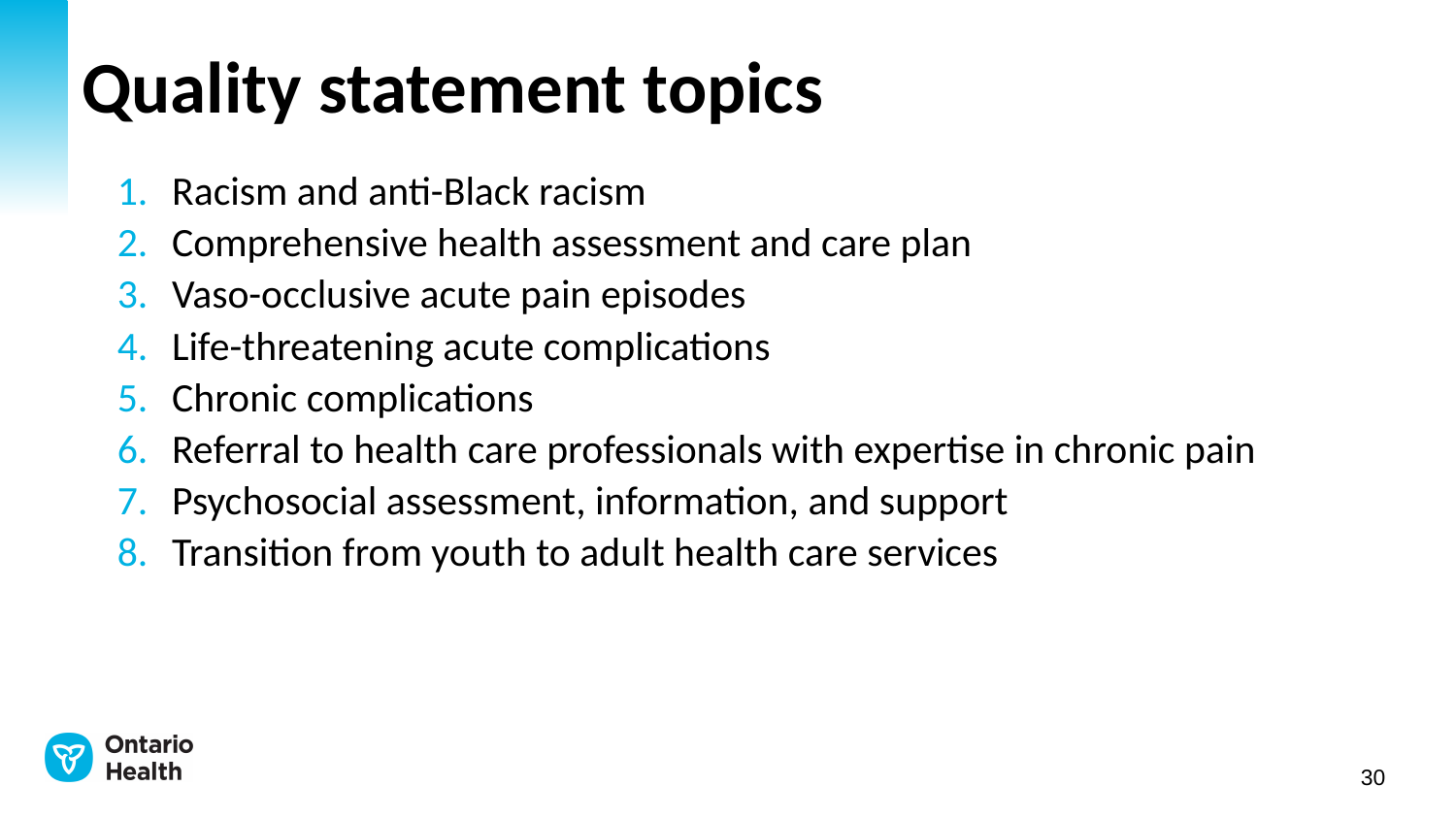

# Quality statement topics
Racism and anti-Black racism
Comprehensive health assessment and care plan
Vaso-occlusive acute pain episodes
Life-threatening acute complications
Chronic complications
Referral to health care professionals with expertise in chronic pain
Psychosocial assessment, information, and support
Transition from youth to adult health care services